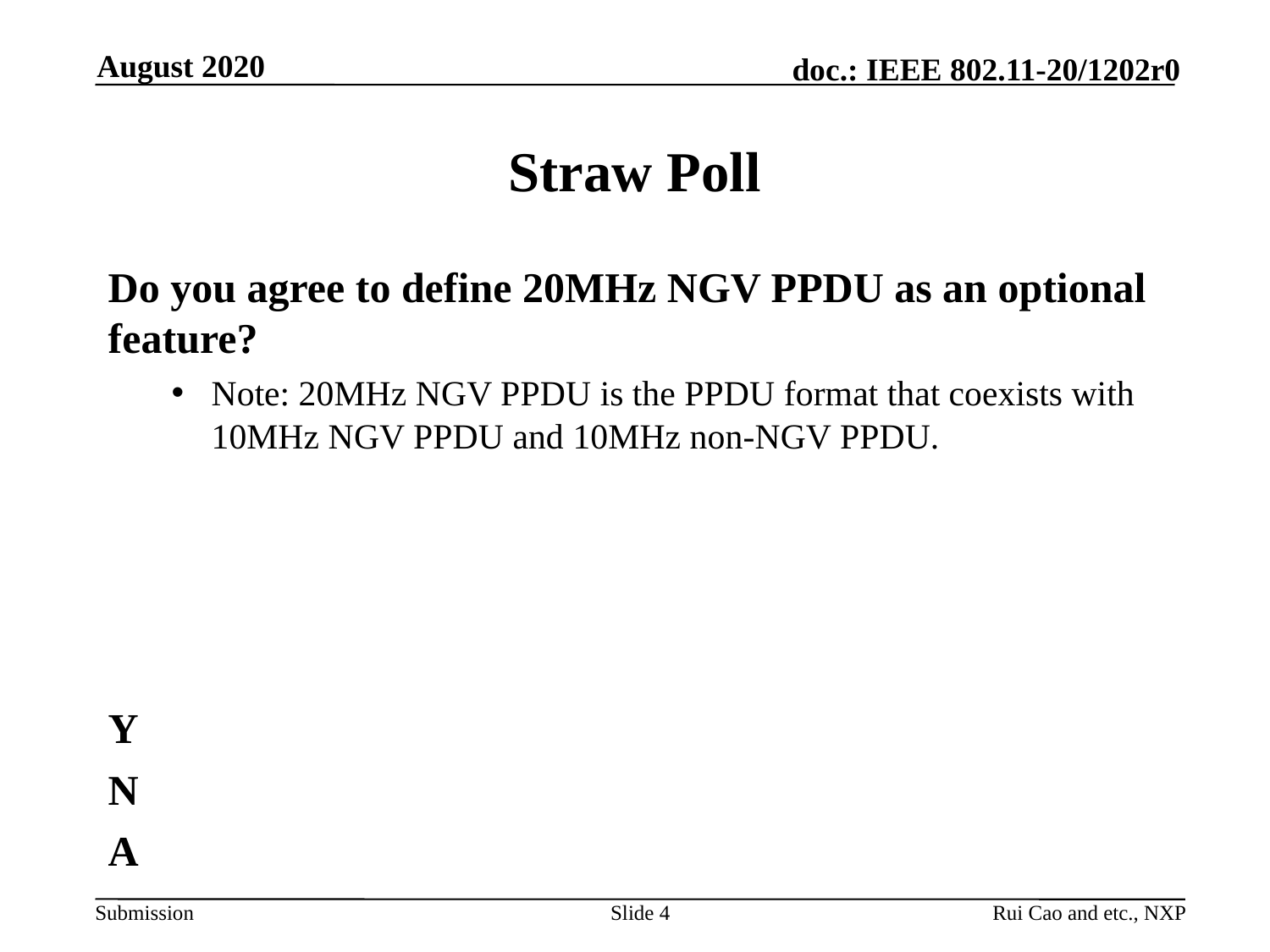

August 2020
# Straw Poll
Do you agree to define 20MHz NGV PPDU as an optional feature?
Note: 20MHz NGV PPDU is the PPDU format that coexists with 10MHz NGV PPDU and 10MHz non-NGV PPDU.

Y
N
A
Slide 4
Rui Cao and etc., NXP